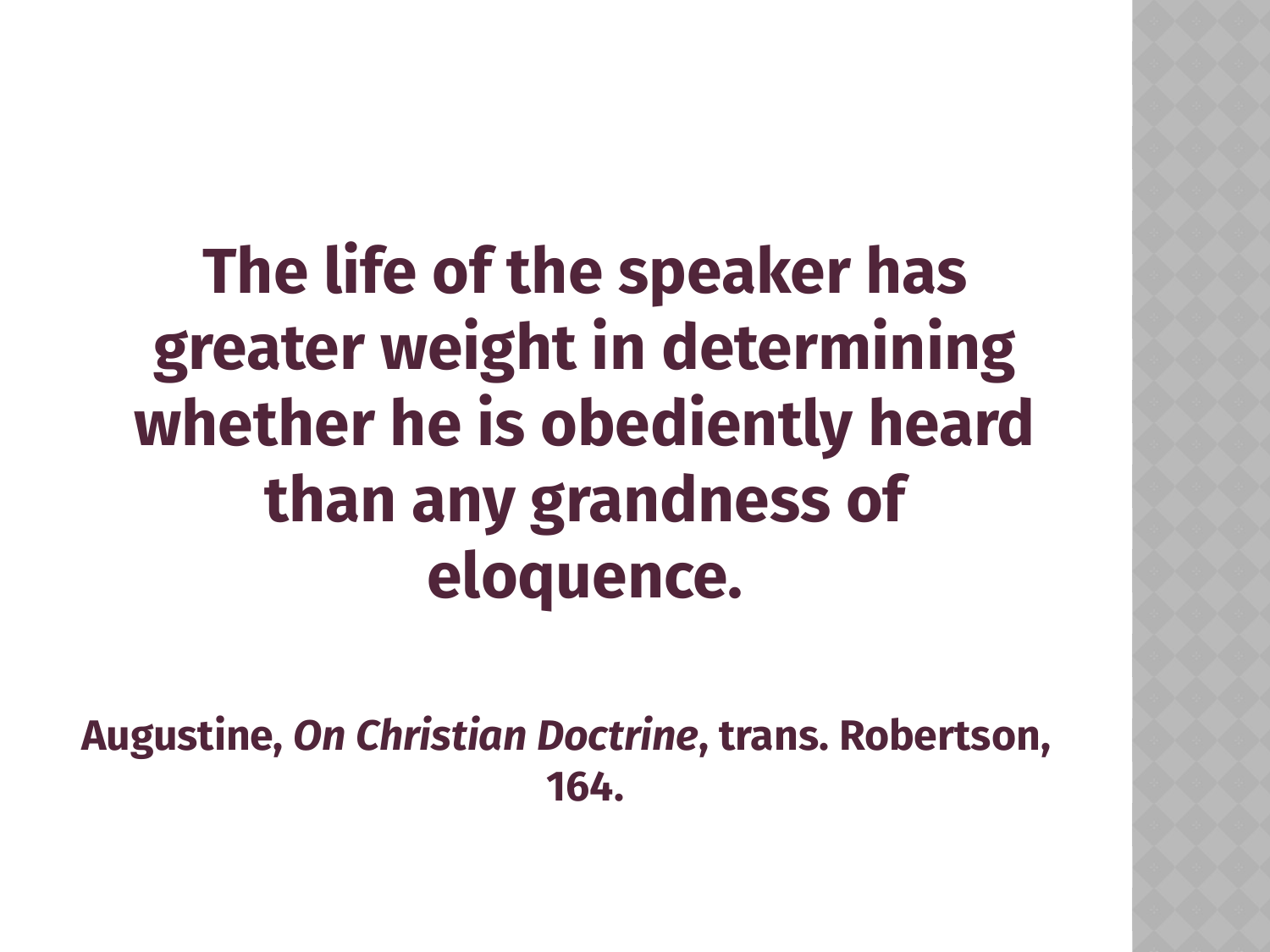

#
	The life of the speaker has greater weight in determining whether he is obediently heard than any grandness of eloquence.

Augustine, On Christian Doctrine, trans. Robertson, 164.